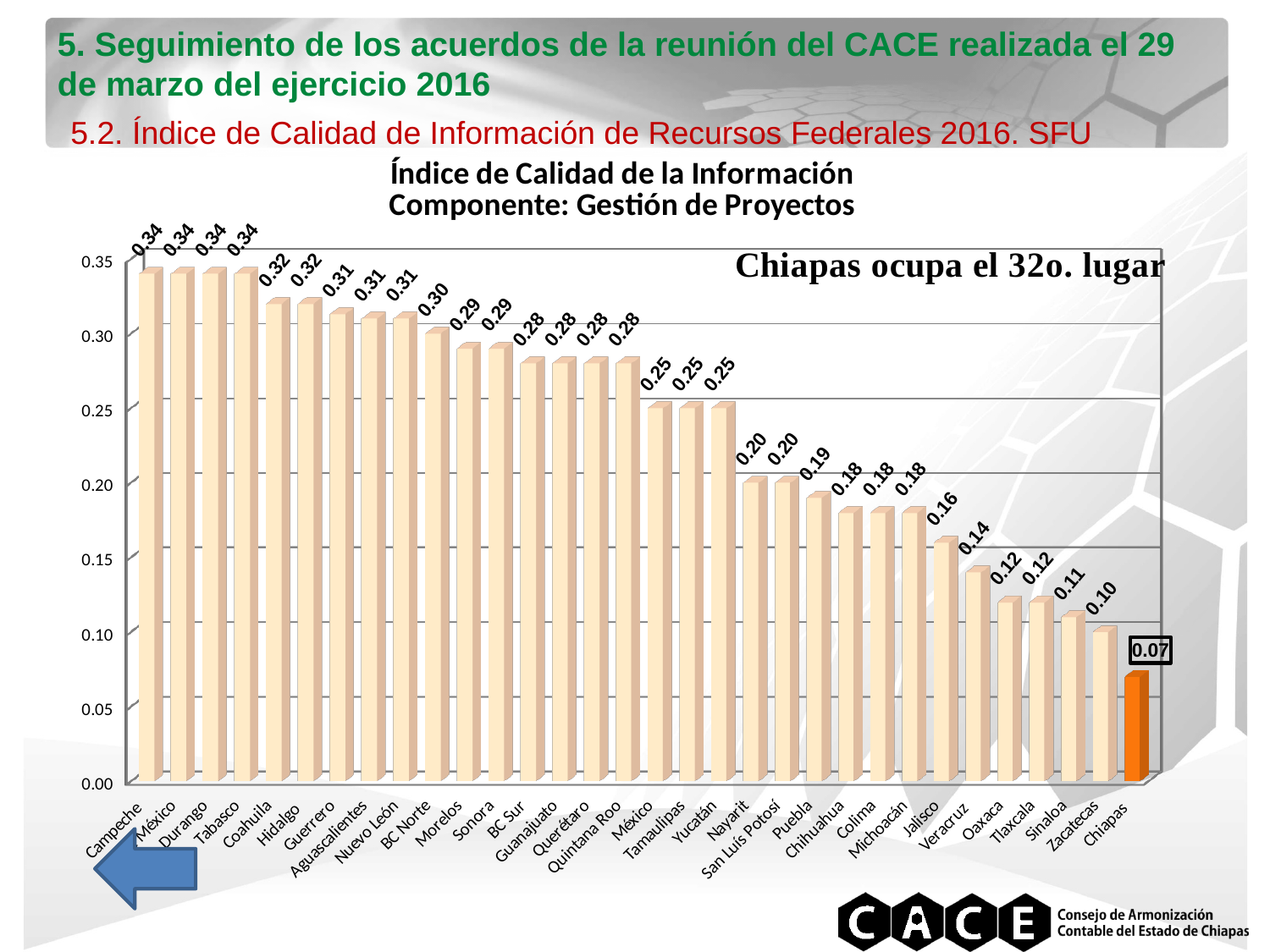

5. Seguimiento de los acuerdos de la reunión del CACE realizada el 29 de marzo del ejercicio 2016
5.2. Índice de Calidad de Información de Recursos Federales 2016. SFU

[unsupported chart]